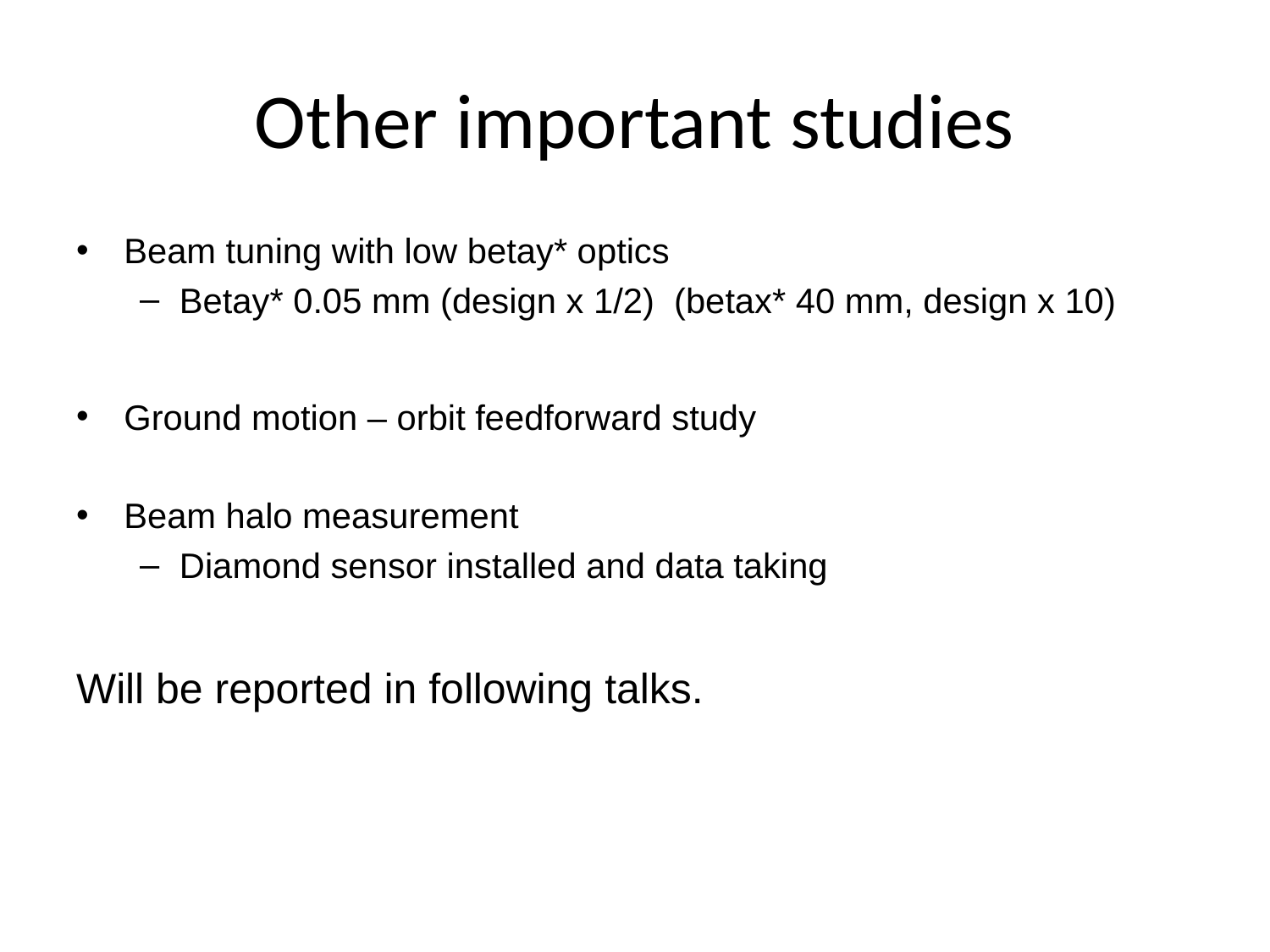

# Other important studies
Beam tuning with low betay* optics
Betay* 0.05 mm (design x 1/2)  (betax* 40 mm, design x 10)

Ground motion – orbit feedforward study

Beam halo measurement
Diamond sensor installed and data taking

Will be reported in following talks.